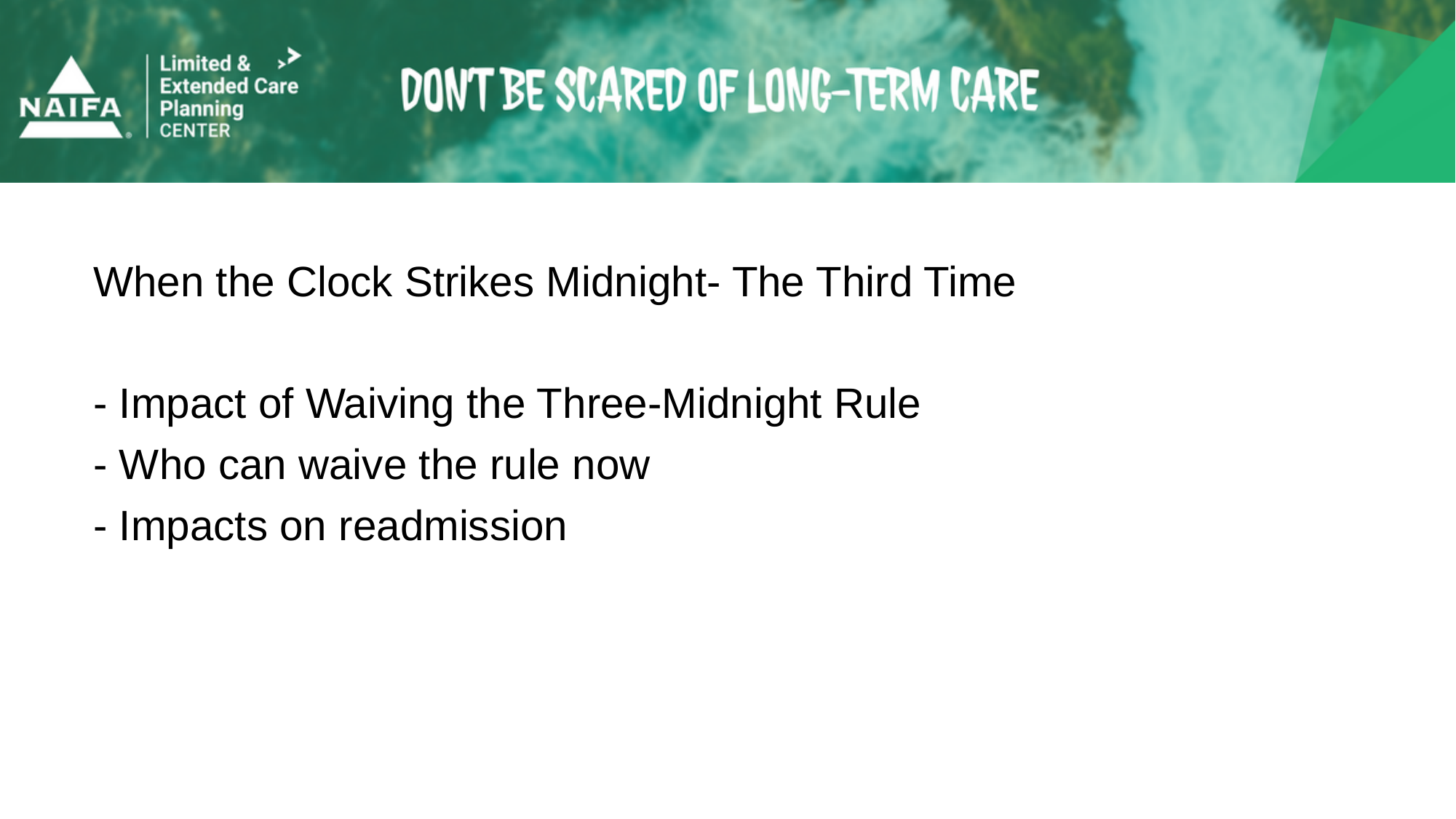

When the Clock Strikes Midnight- The Third Time

- Impact of Waiving the Three-Midnight Rule
- Who can waive the rule now
- Impacts on readmission